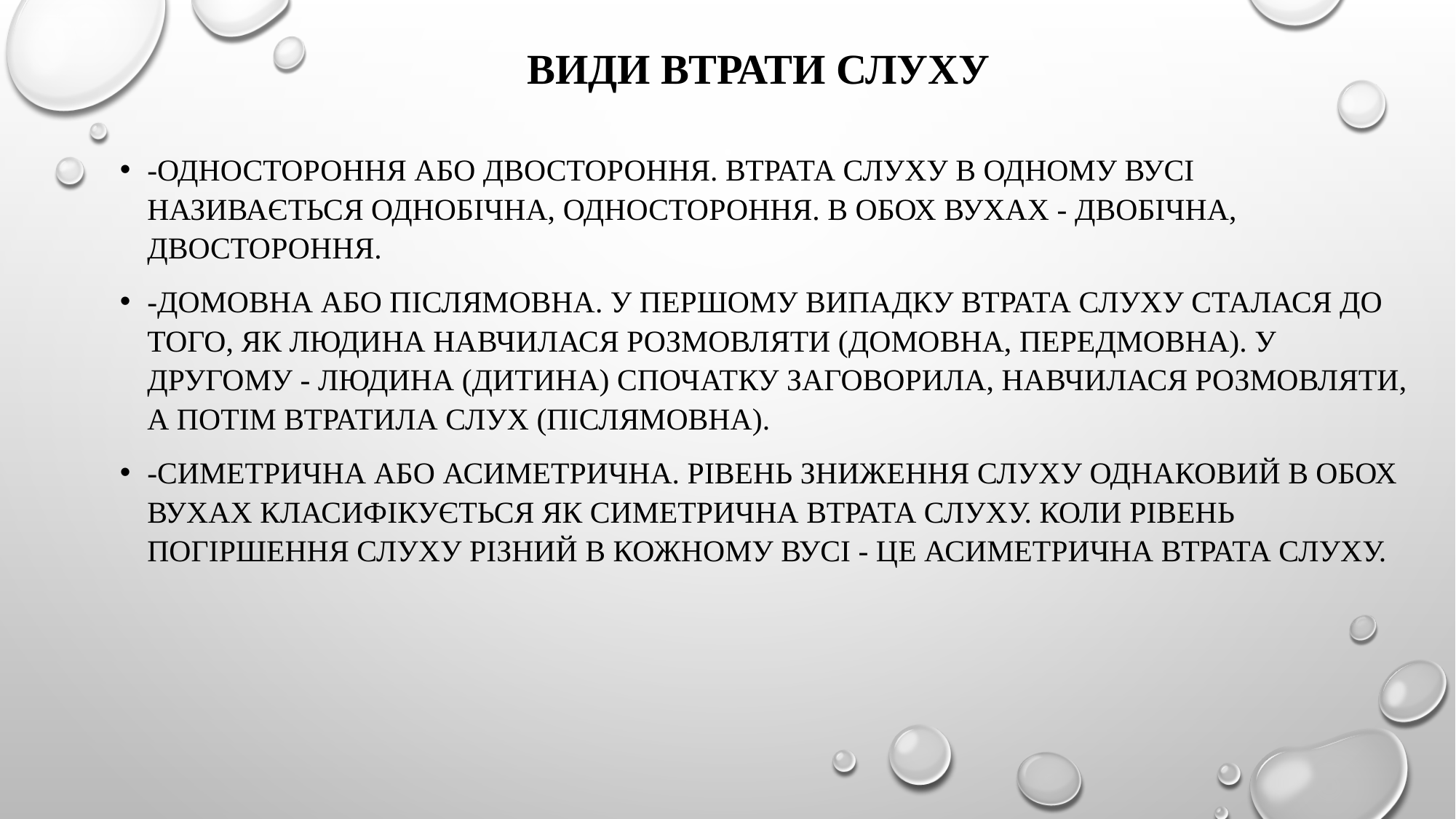

# Види втрати слуху
-Одностороння або двостороння. Втрата слуху в одному вусі називається однобічна, одностороння. В обох вухах - двобічна, двостороння.
-Домовна або післямовна. У першому випадку втрата слуху сталася до того, як людина навчилася розмовляти (домовна, передмовна). У другому - людина (дитина) спочатку заговорила, навчилася розмовляти, а потім втратила слух (післямовна).
-Симетрична або асиметрична. Рівень зниження слуху однаковий в обох вухах класифікується як симетрична втрата слуху. Коли рівень погіршення слуху різний в кожному вусі - це асиметрична втрата слуху.